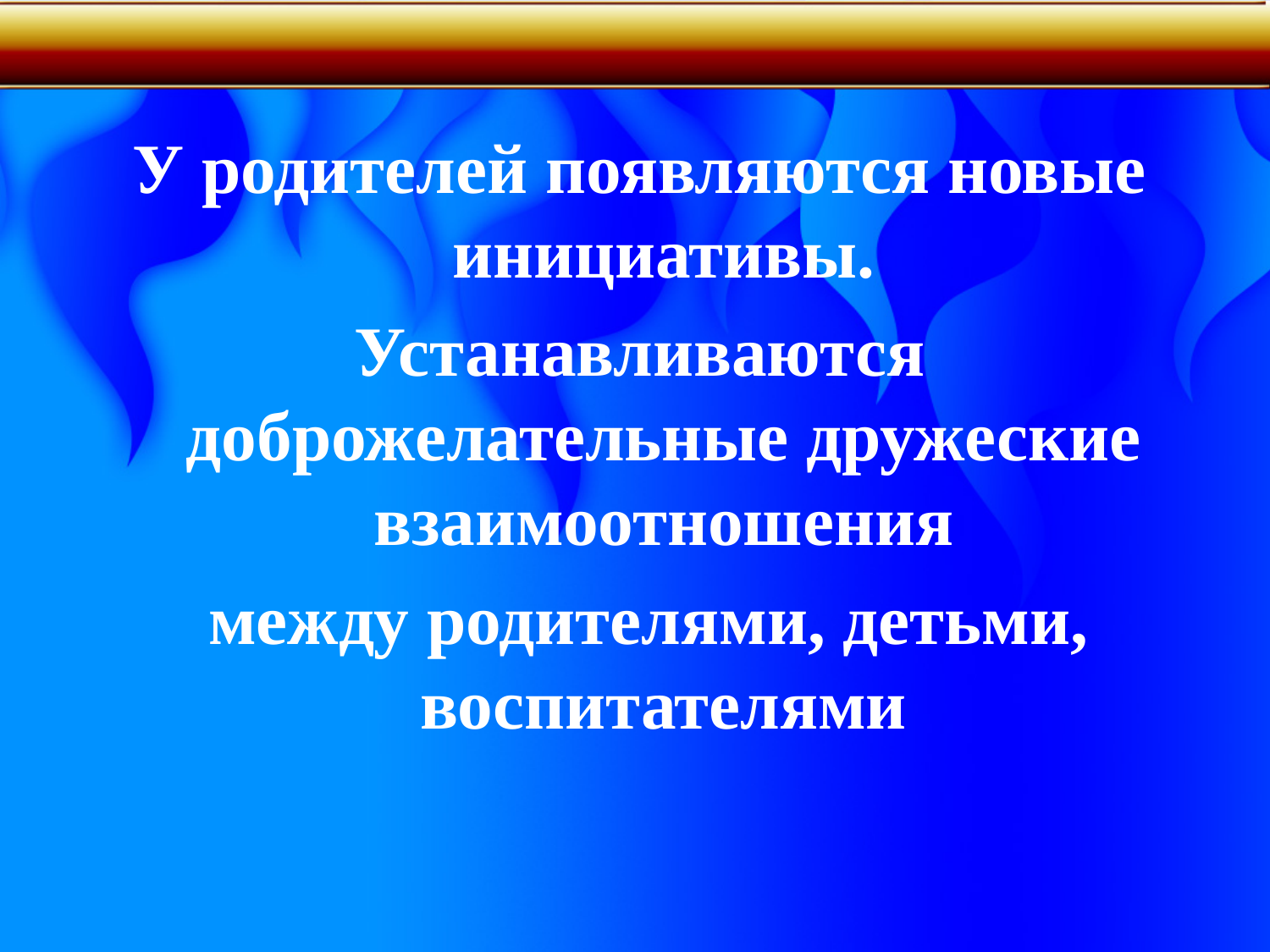

#
У родителей появляются новые инициативы.
Устанавливаются доброжелательные дружеские взаимоотношения
 между родителями, детьми, воспитателями